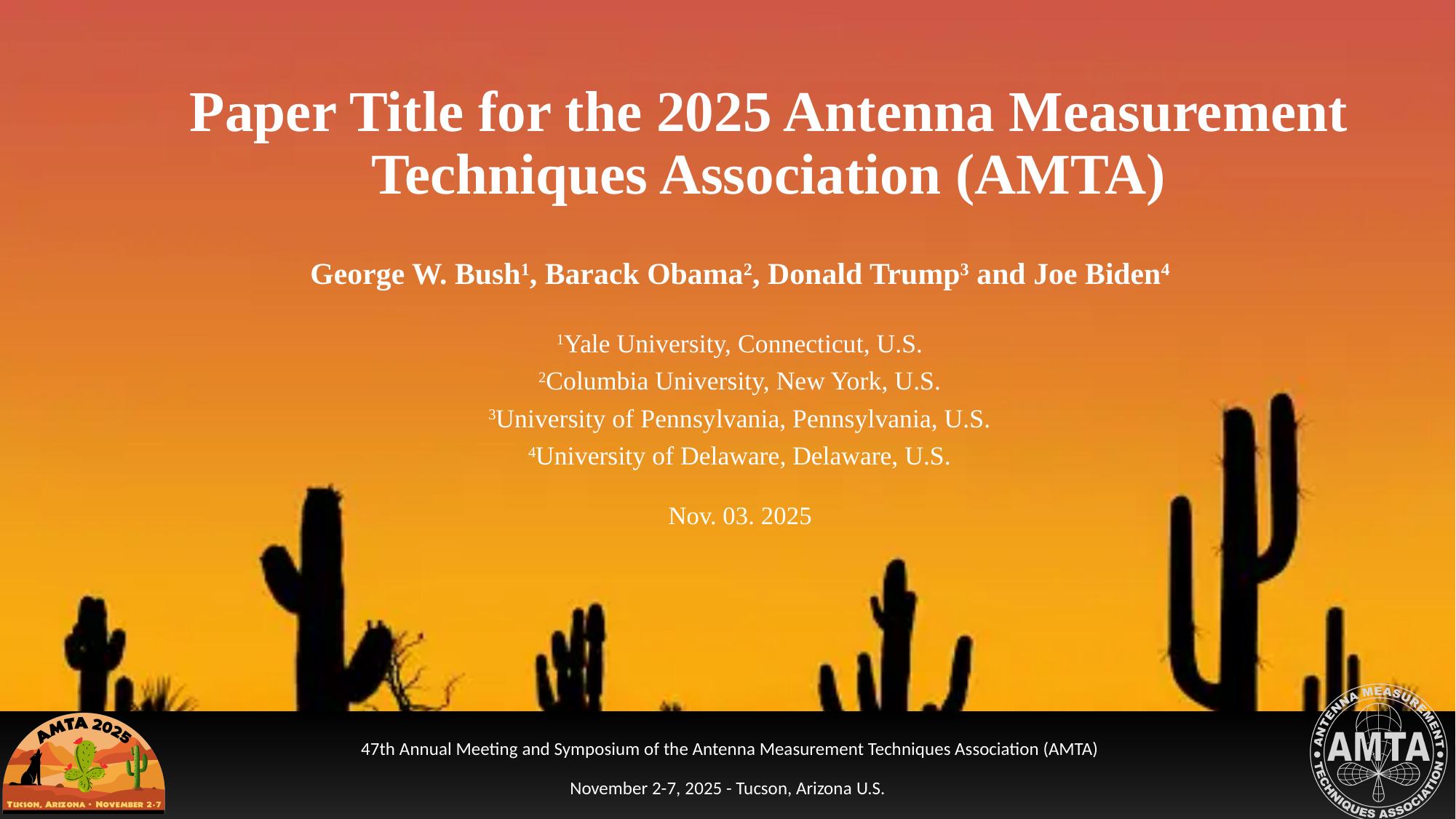

# Paper Title for the 2025 Antenna Measurement Techniques Association (AMTA)
George W. Bush1, Barack Obama2, Donald Trump3 and Joe Biden4

1Yale University, Connecticut, U.S.
2Columbia University, New York, U.S.
3University of Pennsylvania, Pennsylvania, U.S.
4University of Delaware, Delaware, U.S.

Nov. 03. 2025